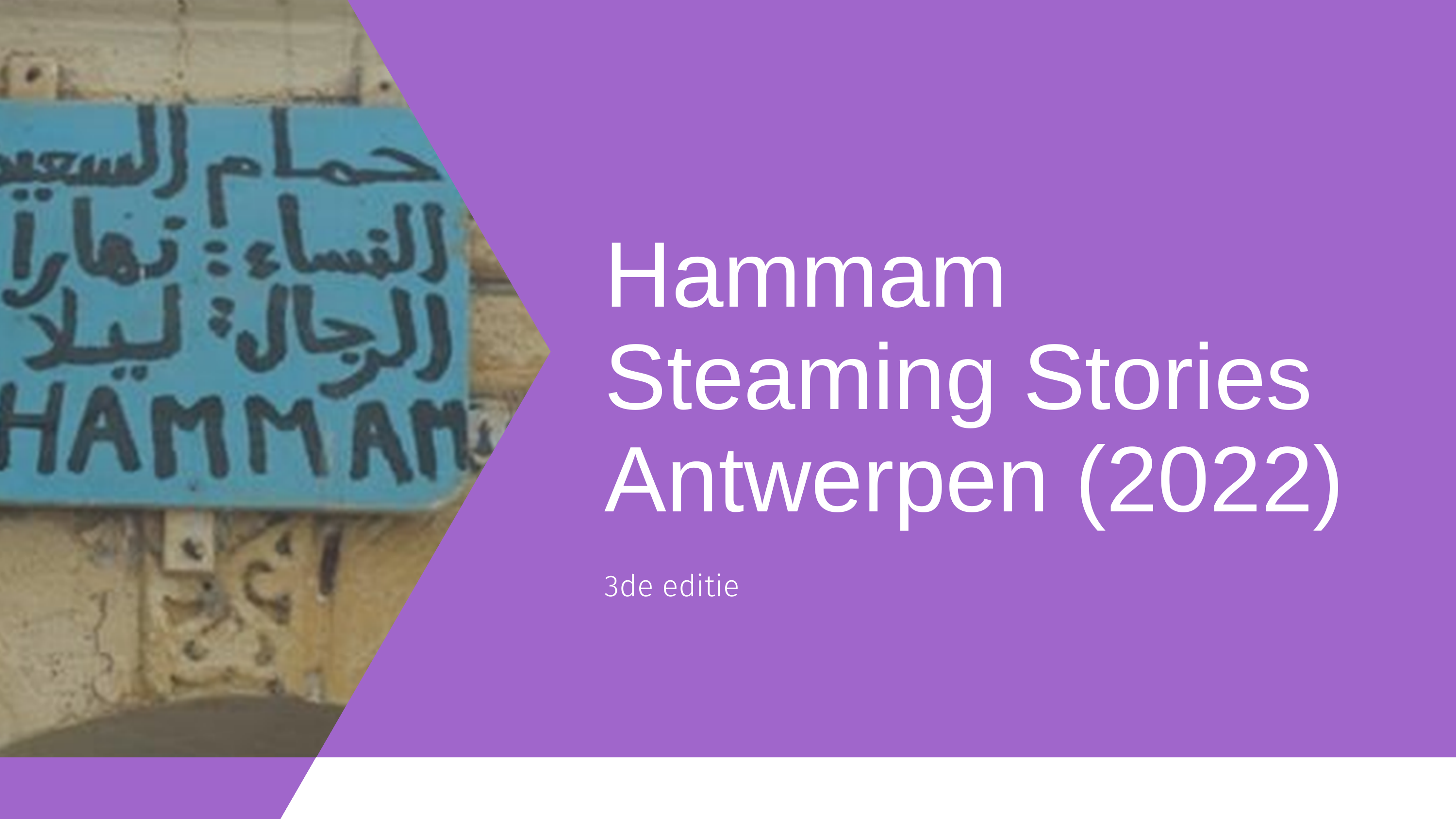

Hammam Steaming Stories Antwerpen (2022)
3de editie